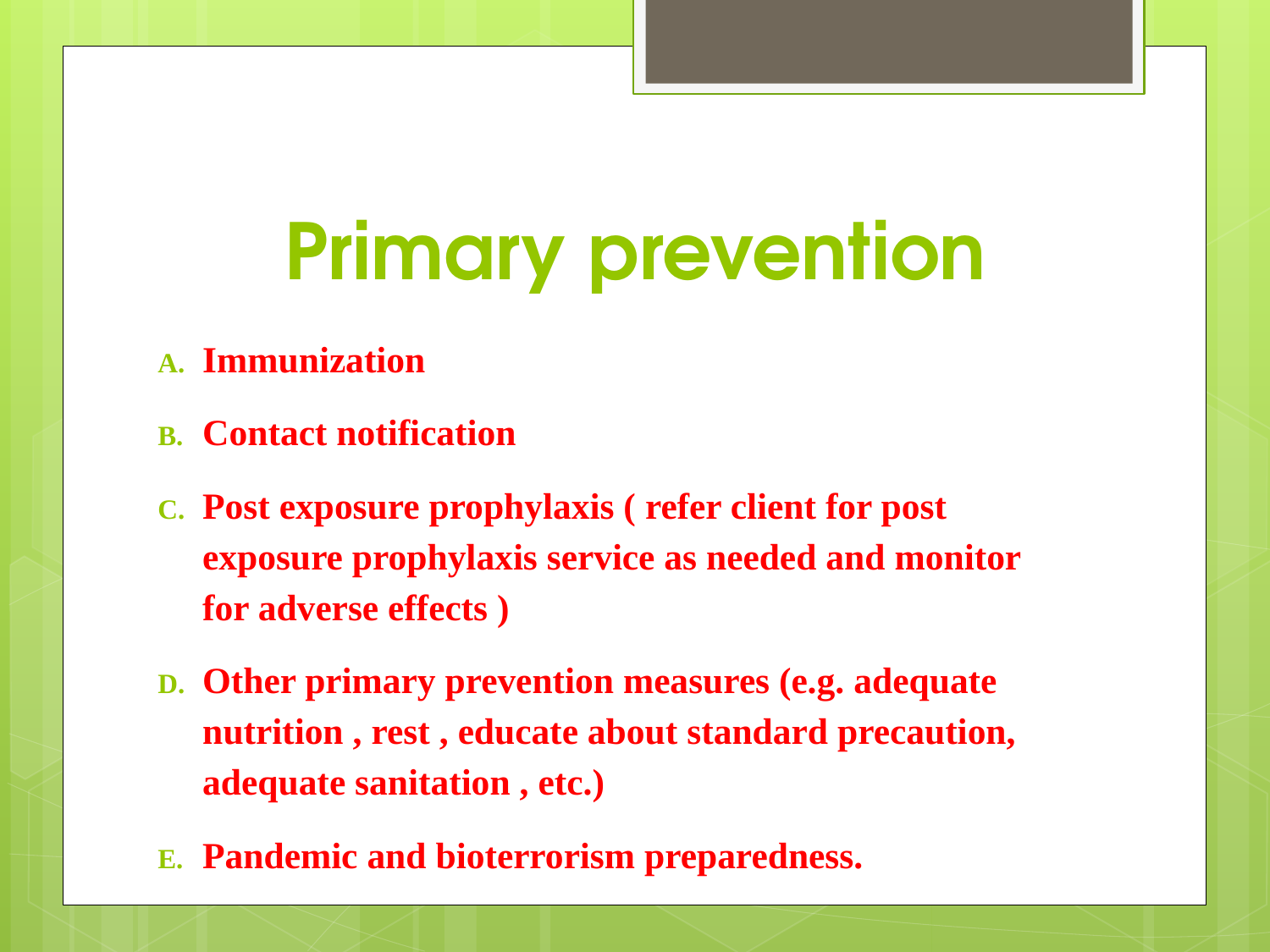

# Primary prevention
Immunization
Contact notification
Post exposure prophylaxis ( refer client for post exposure prophylaxis service as needed and monitor for adverse effects )
Other primary prevention measures (e.g. adequate nutrition , rest , educate about standard precaution, adequate sanitation , etc.)
Pandemic and bioterrorism preparedness.